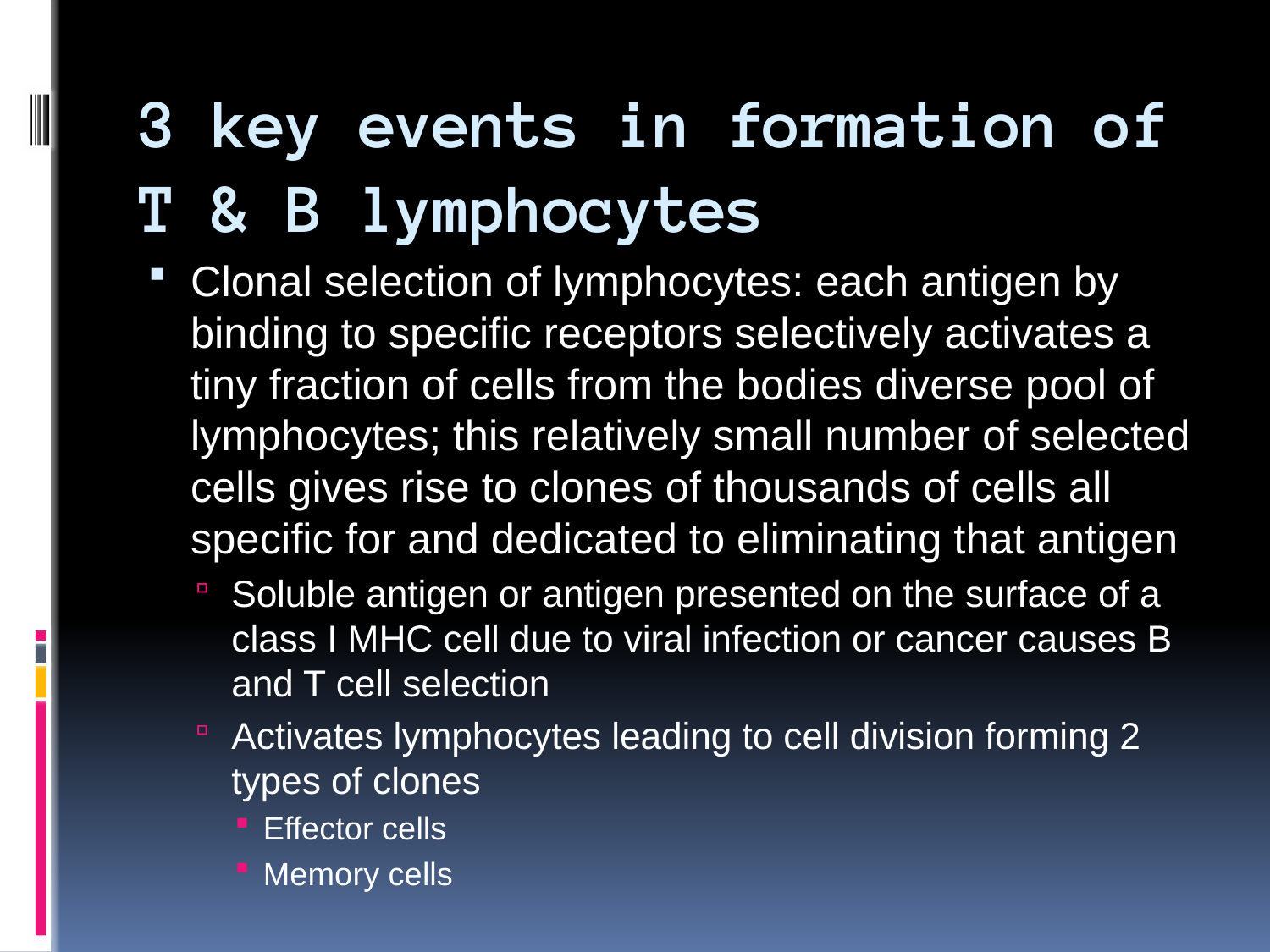

# 3 key events in formation of T & B lymphocytes
Clonal selection of lymphocytes: each antigen by binding to specific receptors selectively activates a tiny fraction of cells from the bodies diverse pool of lymphocytes; this relatively small number of selected cells gives rise to clones of thousands of cells all specific for and dedicated to eliminating that antigen
Soluble antigen or antigen presented on the surface of a class I MHC cell due to viral infection or cancer causes B and T cell selection
Activates lymphocytes leading to cell division forming 2 types of clones
Effector cells
Memory cells